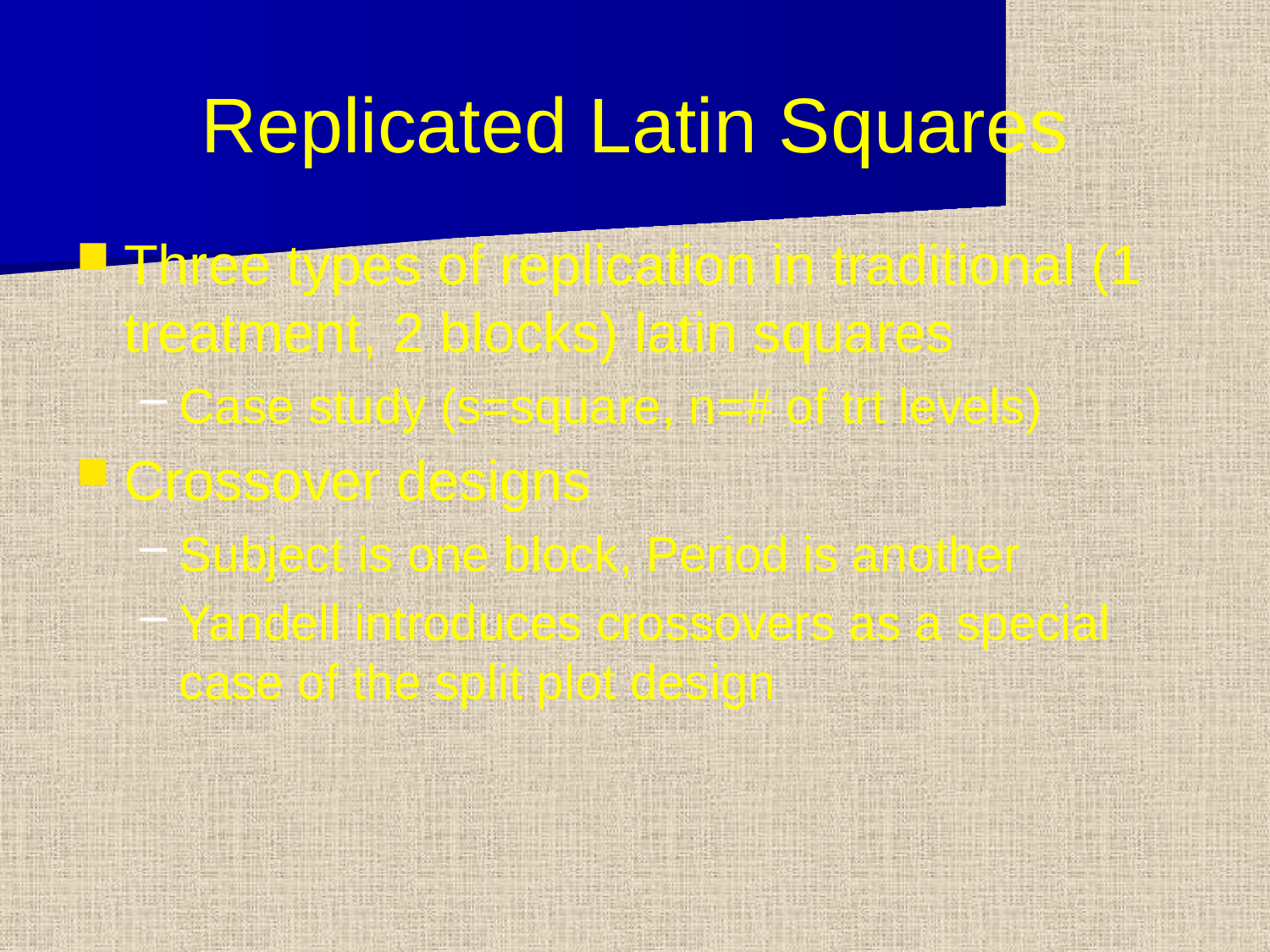

# Replicated Latin Squares
Three types of replication in traditional (1 treatment, 2 blocks) latin squares
Case study (s=square, n=# of trt levels)
Crossover designs
Subject is one block, Period is another
Yandell introduces crossovers as a special case of the split plot design